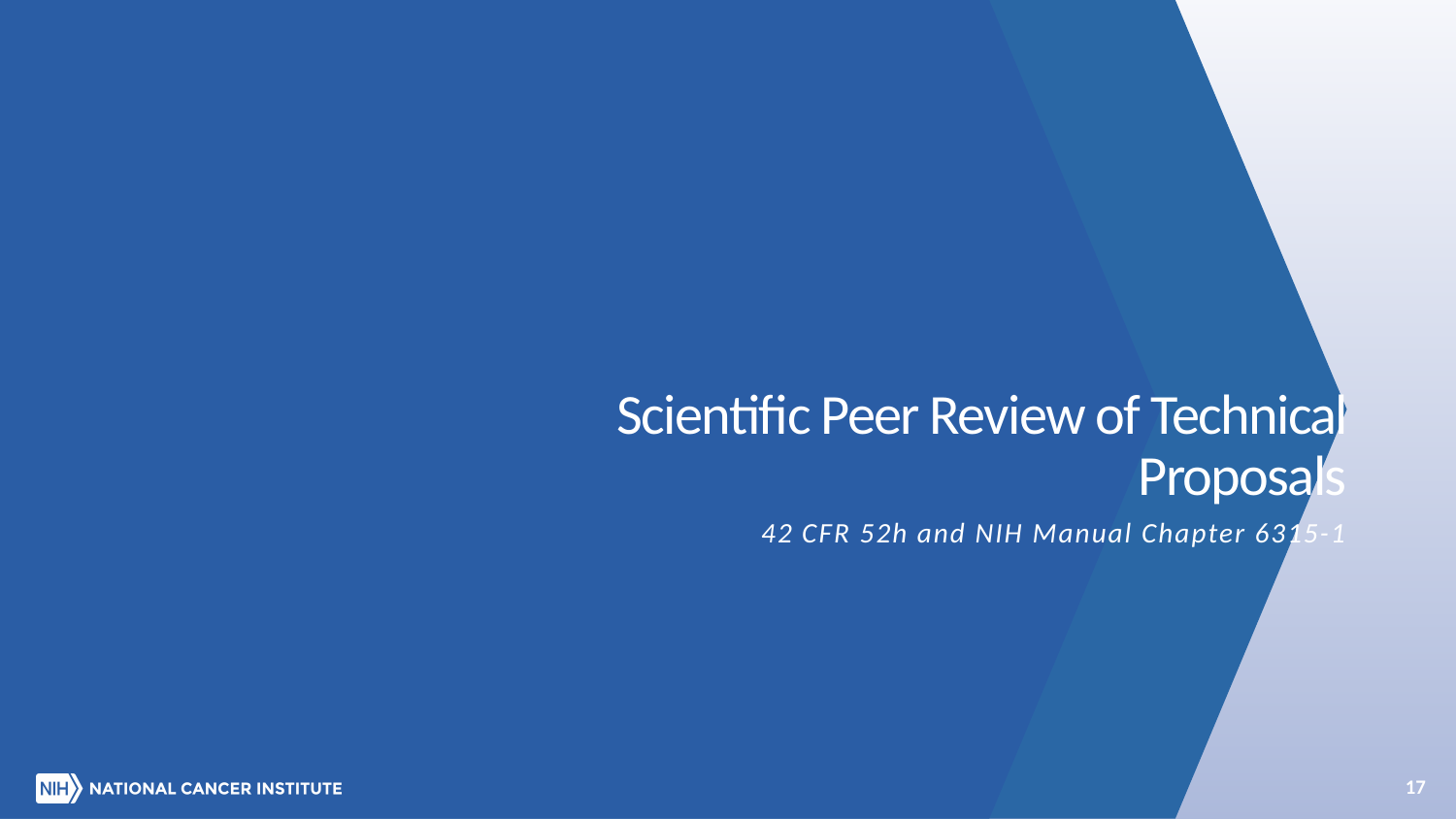

# Scientific Peer Review of Technical Proposals
42 CFR 52h and NIH Manual Chapter 6315-1